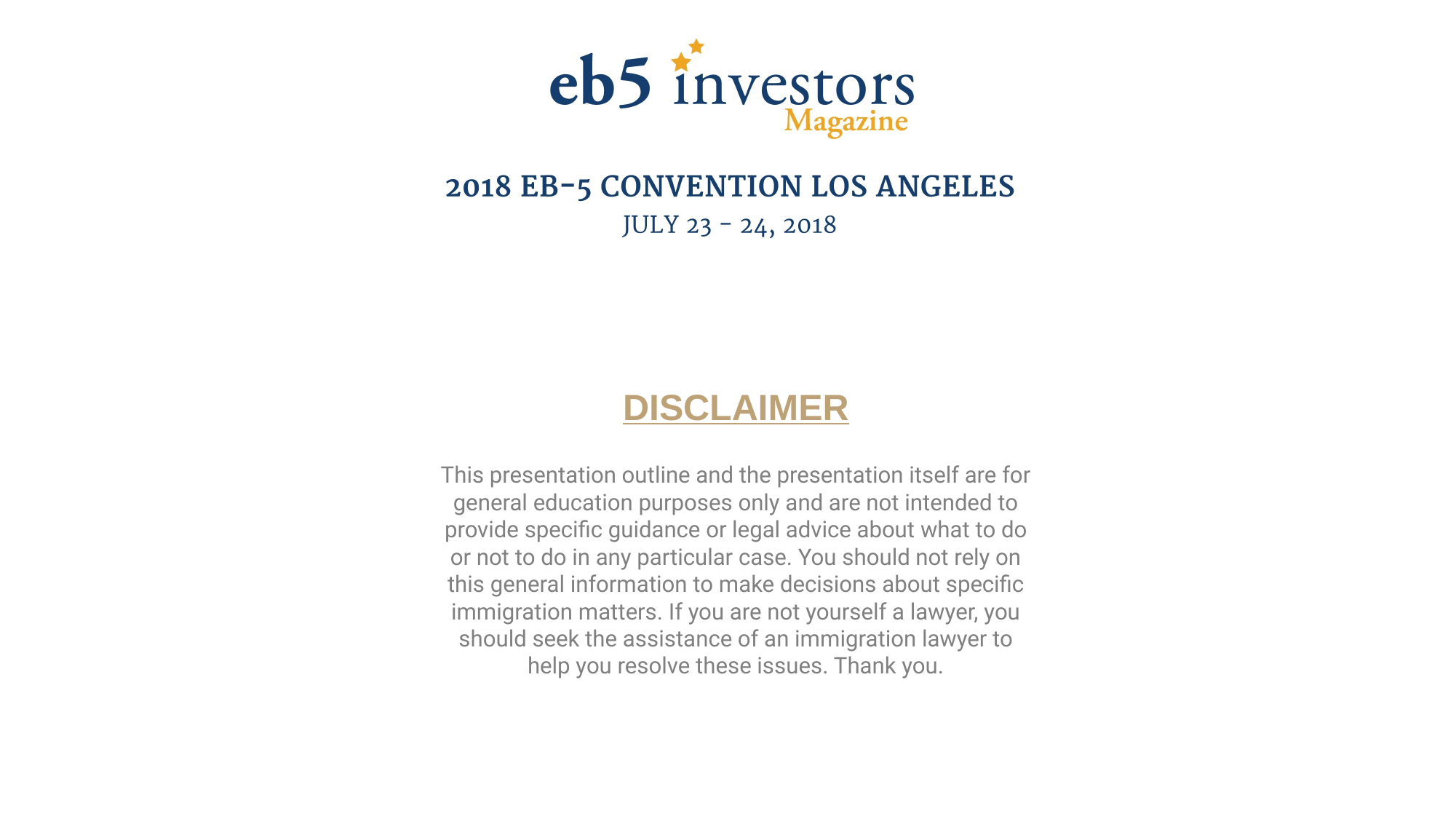

DISCLAIMER

This presentation outline and the presentation itself are for general education purposes only and are not intended to provide specific guidance or legal advice about what to do or not to do in any particular case. You should not rely on this general information to make decisions about specific immigration matters. If you are not yourself a lawyer, you should seek the assistance of an immigration lawyer to help you resolve these issues. Thank you.